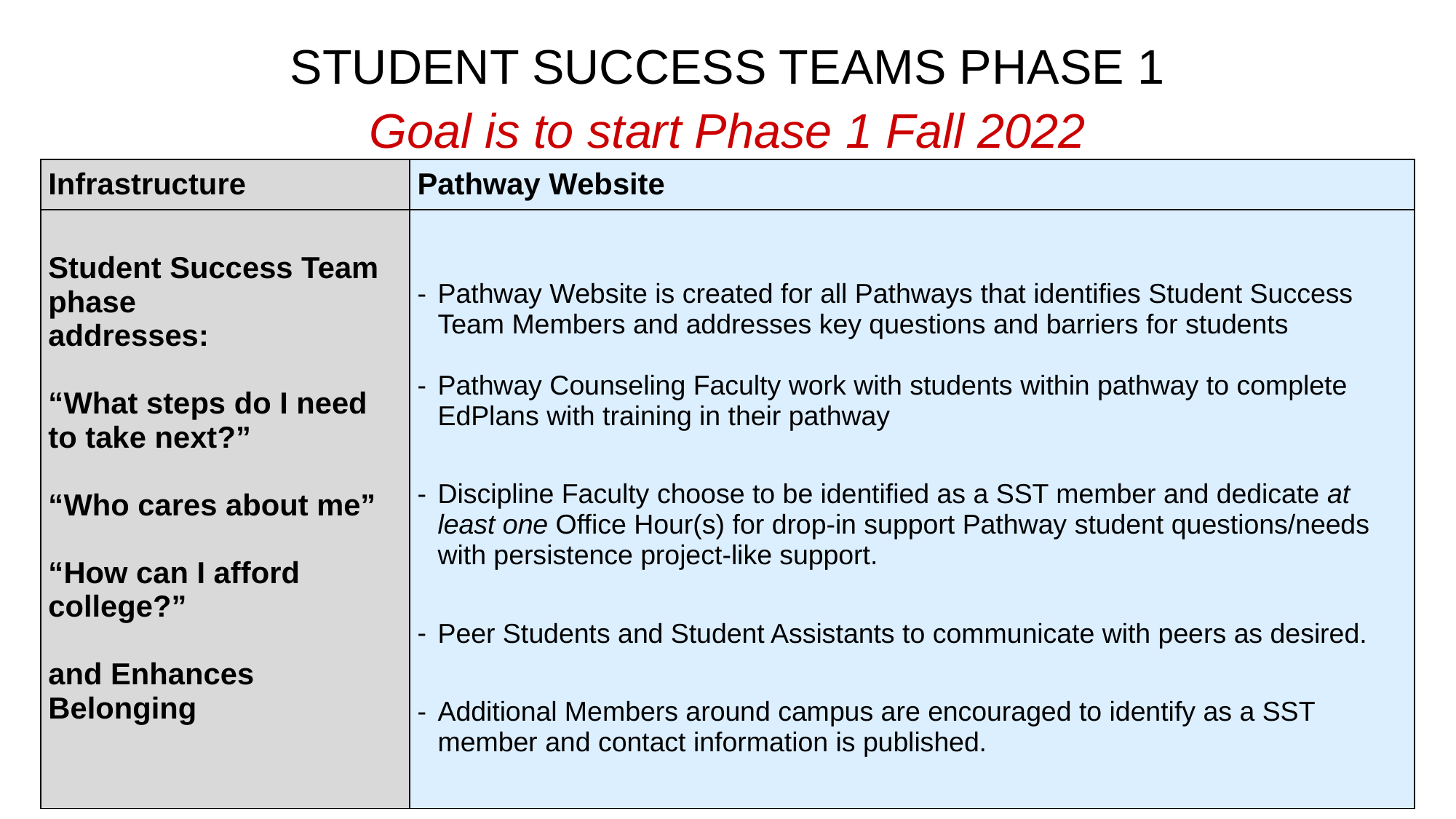

# STUDENT SUCCESS TEAMS PHASE 1
Goal is to start Phase 1 Fall 2022
| Infrastructure | Pathway Website |
| --- | --- |
| Student Success Team phase addresses: “What steps do I need to take next?” “Who cares about me” “How can I afford college?” and Enhances Belonging | Pathway Website is created for all Pathways that identifies Student Success Team Members and addresses key questions and barriers for students Pathway Counseling Faculty work with students within pathway to complete EdPlans with training in their pathway Discipline Faculty choose to be identified as a SST member and dedicate at least one Office Hour(s) for drop-in support Pathway student questions/needs with persistence project-like support. Peer Students and Student Assistants to communicate with peers as desired. Additional Members around campus are encouraged to identify as a SST member and contact information is published. |